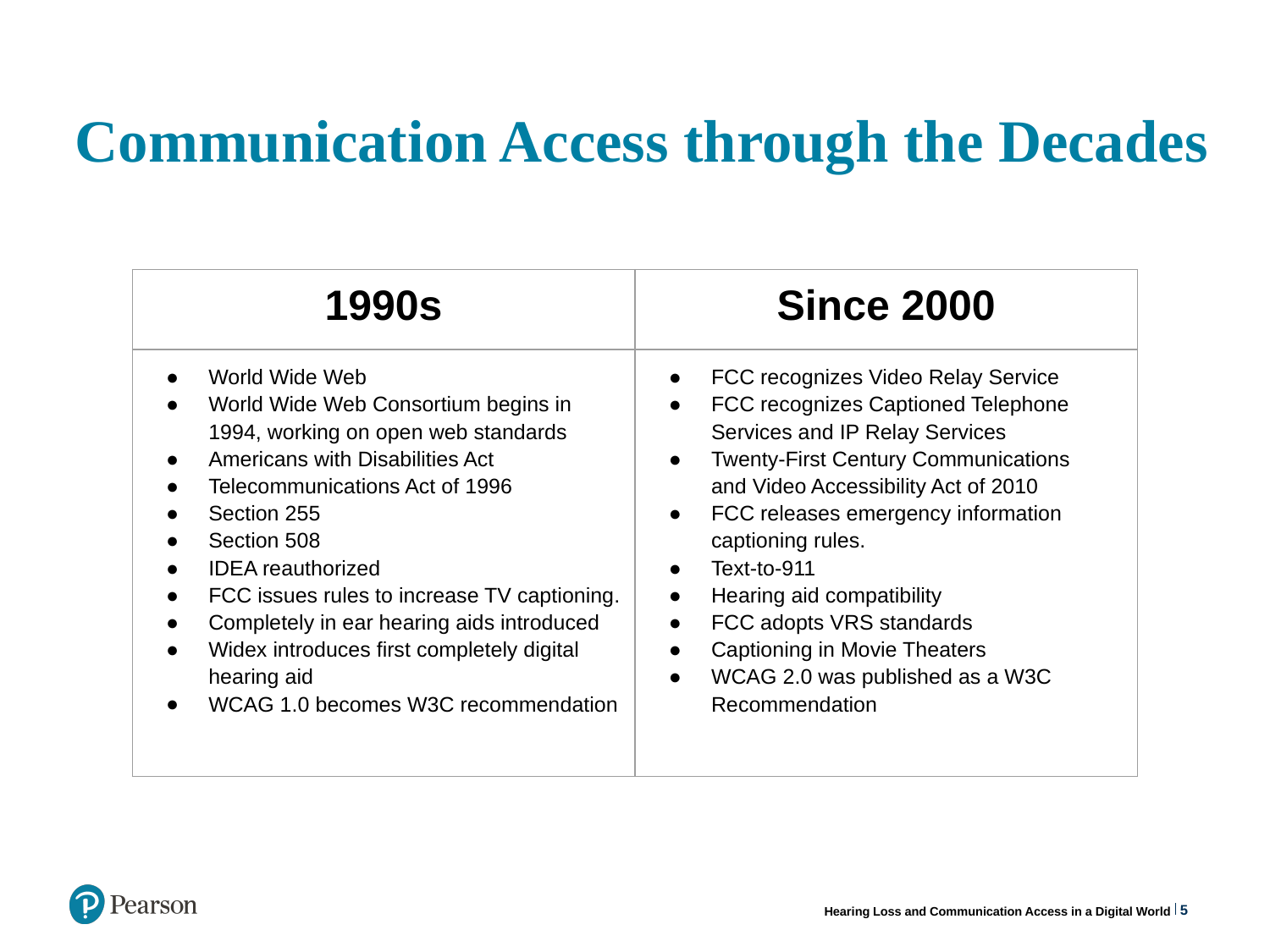

# Communication Access through the Decades
| 1990s | Since 2000 |
| --- | --- |
| World Wide Web World Wide Web Consortium begins in 1994, working on open web standards Americans with Disabilities Act Telecommunications Act of 1996 Section 255 Section 508 IDEA reauthorized FCC issues rules to increase TV captioning. Completely in ear hearing aids introduced Widex introduces first completely digital hearing aid WCAG 1.0 becomes W3C recommendation | FCC recognizes Video Relay Service FCC recognizes Captioned Telephone Services and IP Relay Services Twenty-First Century Communications and Video Accessibility Act of 2010 FCC releases emergency information captioning rules. Text-to-911 Hearing aid compatibility FCC adopts VRS standards Captioning in Movie Theaters WCAG 2.0 was published as a W3C Recommendation |
In the 1990’s, the world wide web came to the scene which opened a world of information for the public. One interesting tidbit is one of the “fathers” of the Internet, Vinton Cerf, is deaf himself.  The Americans with Disabilities Act passed in 1990 which we all know is one of the most comprehensive civil rights law for those with disabilities, including mandating a nationwide telecommunications relay system, making telephone communication possible.

The Telecommunications Act of 1996 was signed requiring the FCC to establish captioning rules, which led to 100% captioning for new programs effective January 1, 2006. Section 255 of the Communications Act was established requiring telecommunication services and equipment to be accessible and compatible. Section 508 of the Rehabilitation Act was enacted to eliminate barriers in information technology, to make available new opportunities for people with disabilities, and to encourage development of technologies that will help achieve these goals. The IDEA was reauthorized and included recognition of unique language and communication needs of deaf/HOH children. The FCC issued rules to increase TV captioning 1998.
Hearing aids inside the ear was introduced and Widex introduces first completely digital hearing aid. Also during this time WCAG 1.0 became a World Wide Web Consortium or W3C recommendation.
Since 2000…During the first ten years of the 2000s, Video Relay Service or VRS was coming to the forefront in providing video based relay services. The FCC recognizes the captioned telephone services and the IP or web based relay services. The Twenty-First Century Communications and Video Accessibility Act of 2010 was passed and required that videos shown on television with captions must also be captioned when shown online afterwards. There is still a struggle to get various entities to comply with this law, especially news stations.
FCC released rules requiring captioning of emergency information, Text-to-911 capabilities slowly emerged in cities, hearing aid compatibility rules for digital wireless telephones, and the FCC adopted video relay service or VRS standards, including 24 hours/7 day a week requirements. Also in recent years, captioning in movie theaters was mandated and slowly coming about.  WCAG 2.0 was published as a W3C recommendation in 2008.

5
Hearing Loss and Communication Access in a Digital World